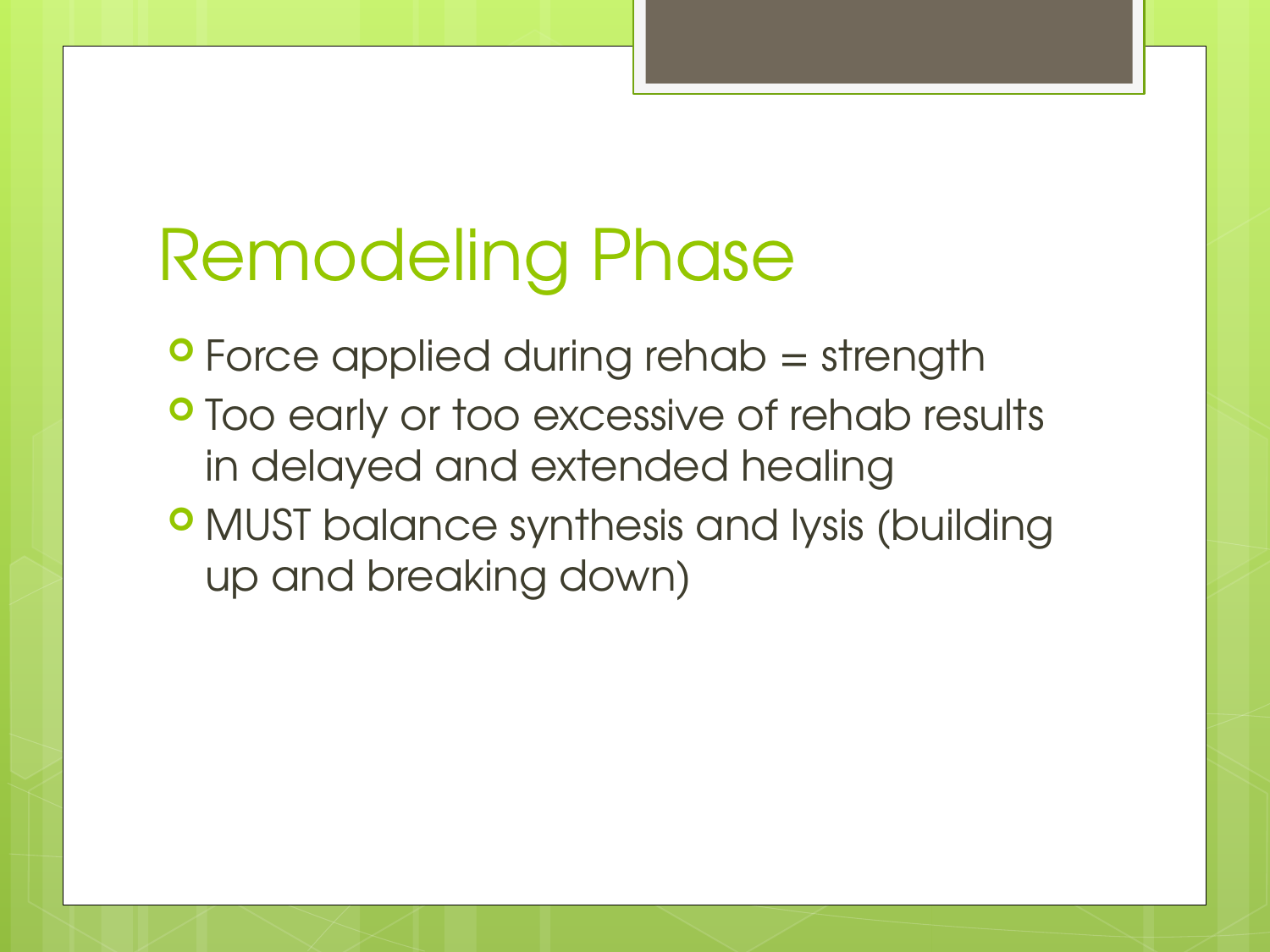

# Remodeling Phase
Force applied during rehab = strength
Too early or too excessive of rehab results in delayed and extended healing
MUST balance synthesis and lysis (building up and breaking down)